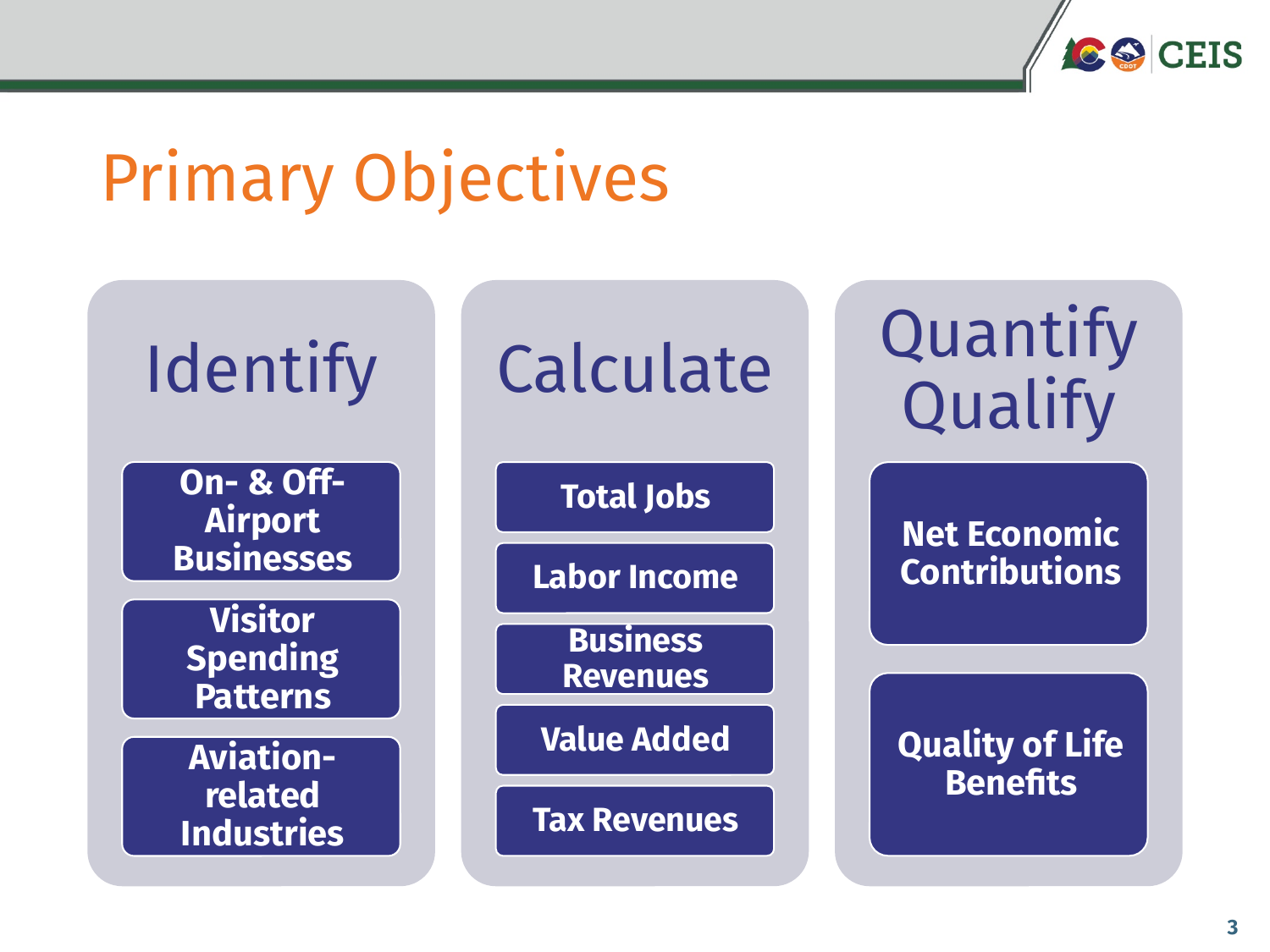

# Primary Objectives
Identify
On- & Off- Airport Businesses
Visitor Spending Patterns
Aviation-related Industries
Calculate
Total Jobs
Labor Income
Business Revenues
Value Added
Tax Revenues
Quantify Qualify
Net Economic Contributions
Quality of Life Benefits
3